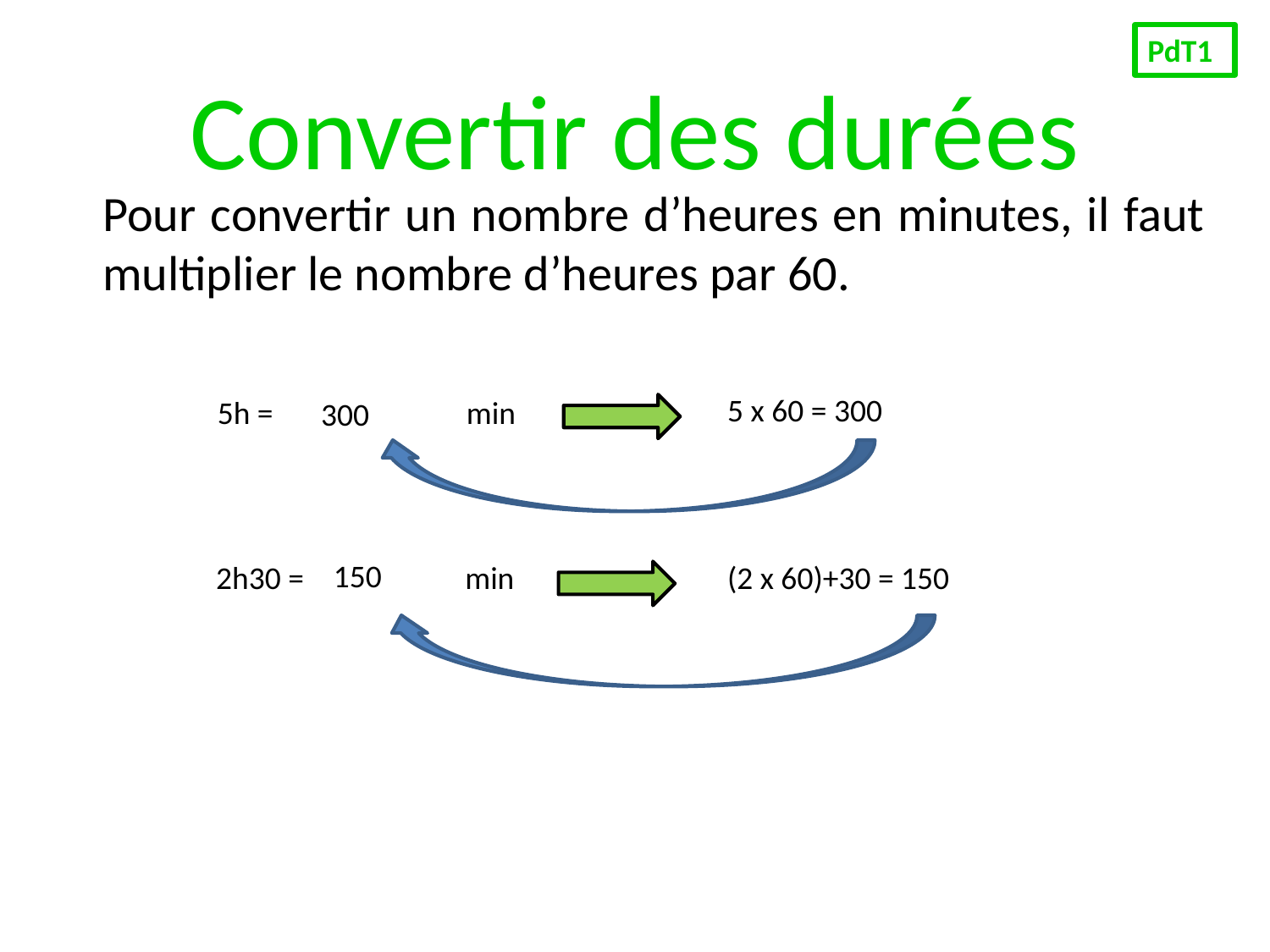

PdT1
# Convertir des durées
Pour convertir un nombre d’heures en minutes, il faut multiplier le nombre d’heures par 60.

5 x 60 = 300
5h = 	                 min
300

150
2h30 = 	                 min
(2 x 60)+30 = 150